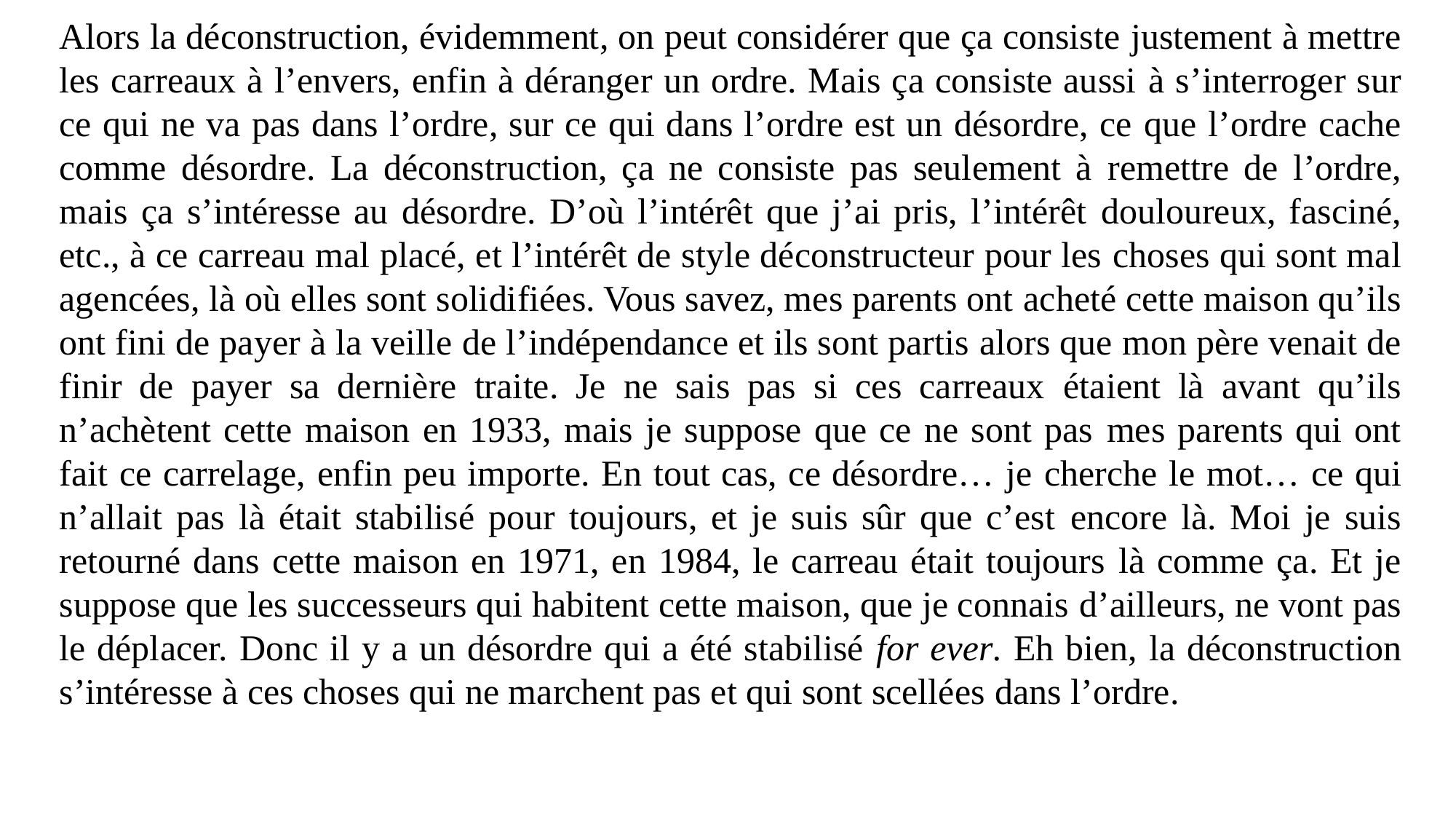

Alors la déconstruction, évidemment, on peut considérer que ça consiste justement à mettre les carreaux à l’envers, enfin à déranger un ordre. Mais ça consiste aussi à s’interroger sur ce qui ne va pas dans l’ordre, sur ce qui dans l’ordre est un désordre, ce que l’ordre cache comme désordre. La déconstruction, ça ne consiste pas seulement à remettre de l’ordre, mais ça s’intéresse au désordre. D’où l’intérêt que j’ai pris, l’intérêt douloureux, fasciné, etc., à ce carreau mal placé, et l’intérêt de style déconstructeur pour les choses qui sont mal agencées, là où elles sont solidifiées. Vous savez, mes parents ont acheté cette maison qu’ils ont fini de payer à la veille de l’indépendance et ils sont partis alors que mon père venait de finir de payer sa dernière traite. Je ne sais pas si ces carreaux étaient là avant qu’ils n’achètent cette maison en 1933, mais je suppose que ce ne sont pas mes parents qui ont fait ce carrelage, enfin peu importe. En tout cas, ce désordre… je cherche le mot… ce qui n’allait pas là était stabilisé pour toujours, et je suis sûr que c’est encore là. Moi je suis retourné dans cette maison en 1971, en 1984, le carreau était toujours là comme ça. Et je suppose que les successeurs qui habitent cette maison, que je connais d’ailleurs, ne vont pas le déplacer. Donc il y a un désordre qui a été stabilisé for ever. Eh bien, la déconstruction s’intéresse à ces choses qui ne marchent pas et qui sont scellées dans l’ordre.